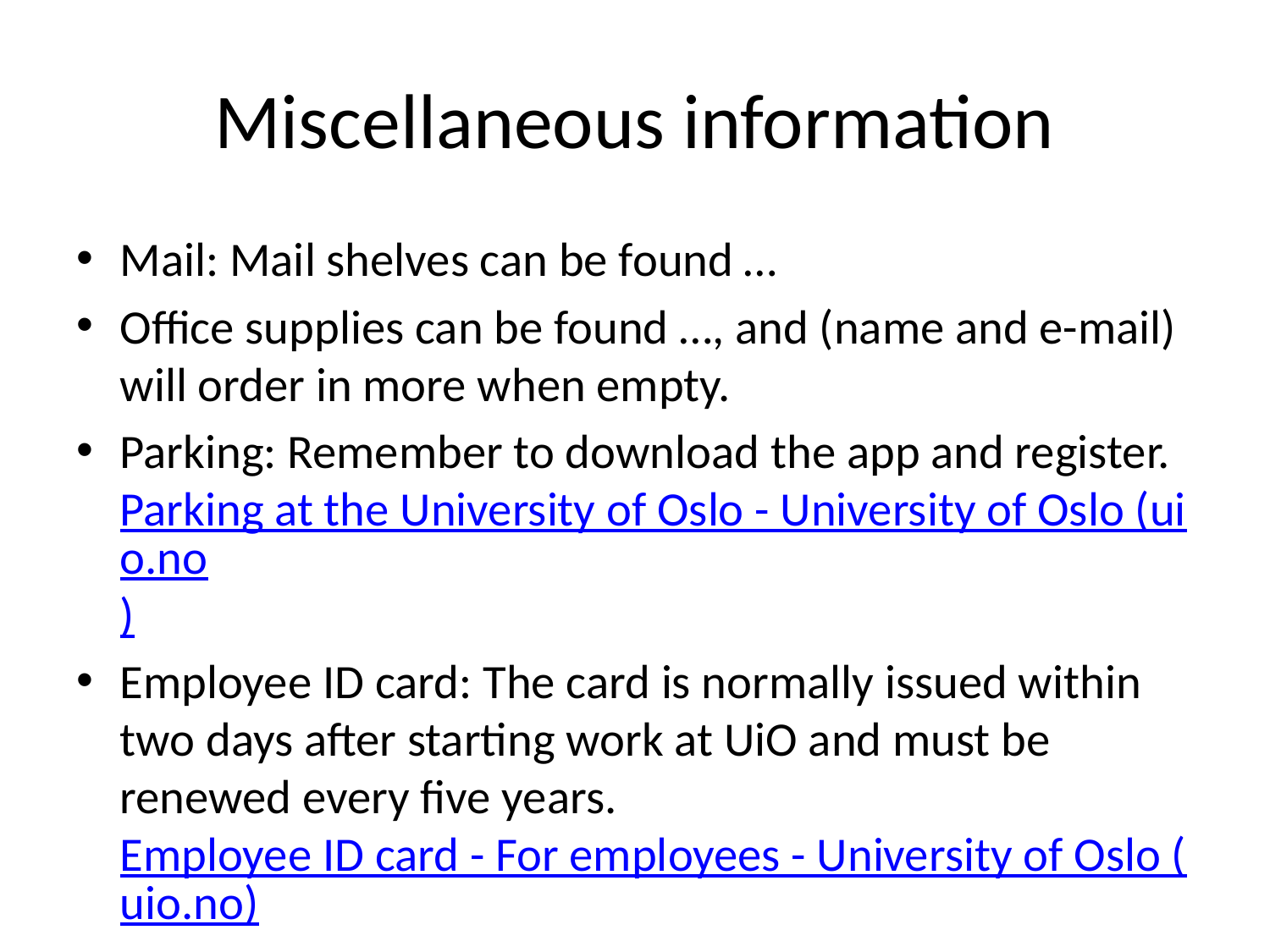

# Miscellaneous information
Mail: Mail shelves can be found …
Office supplies can be found …, and (name and e-mail) will order in more when empty.
Parking: Remember to download the app and register. Parking at the University of Oslo - University of Oslo (uio.no)
Employee ID card: The card is normally issued within two days after starting work at UiO and must be renewed every five years. Employee ID card - For employees - University of Oslo (uio.no)